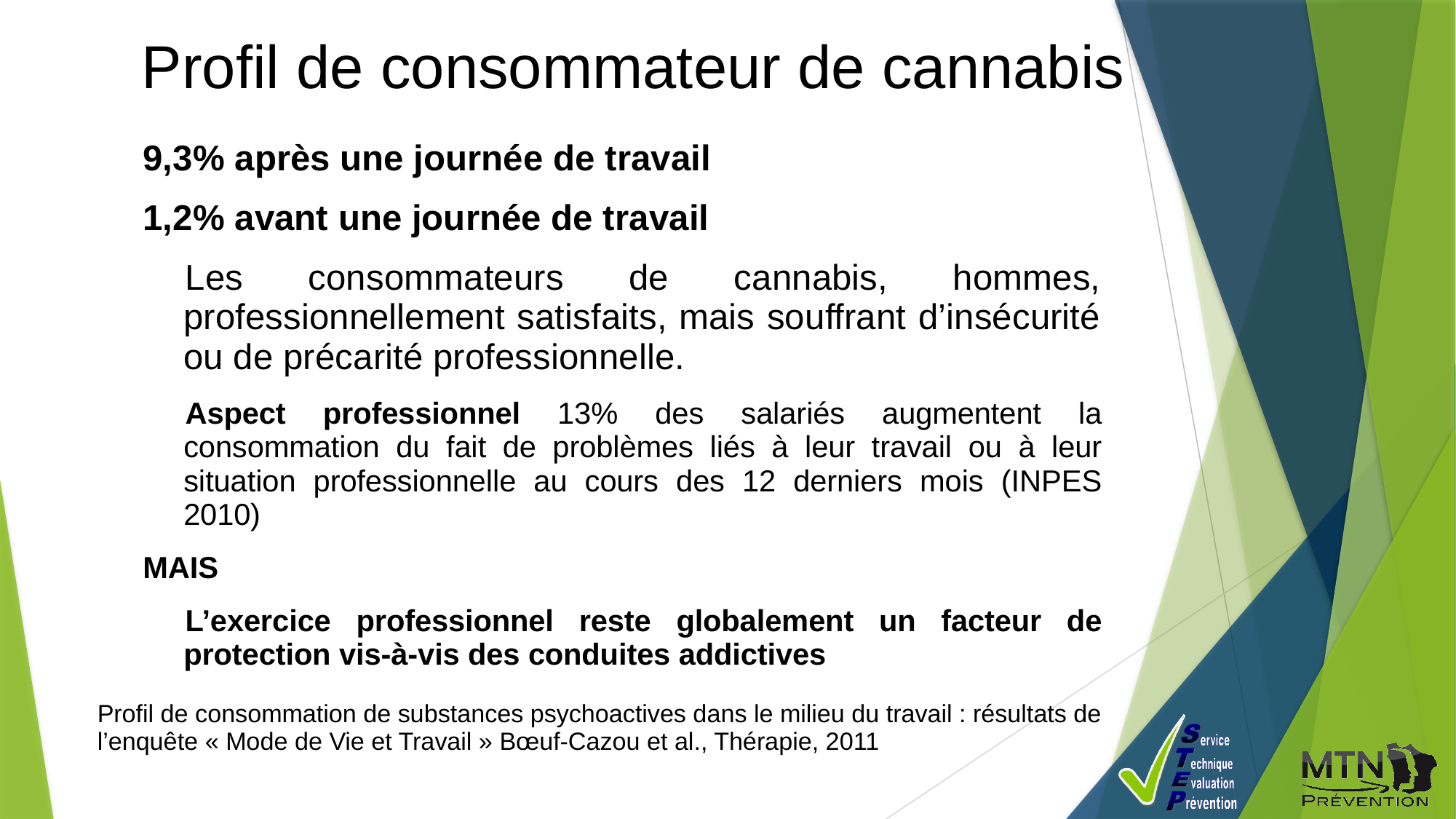

Proﬁl de consommateur de cannabis
9,3% après une journée de travail
1,2% avant une journée de travail
Les consommateurs de cannabis, hommes, professionnellement satisfaits, mais souffrant d’insécurité ou de précarité professionnelle.
Aspect professionnel 13% des salariés augmentent la consommation du fait de problèmes liés à leur travail ou à leur situation professionnelle au cours des 12 derniers mois (INPES 2010)
MAIS
L’exercice professionnel reste globalement un facteur de protection vis-à-vis des conduites addictives
Proﬁl de consommation de substances psychoactives dans le milieu du travail : résultats de l’enquête « Mode de Vie et Travail » Bœuf-Cazou et al., Thérapie, 2011